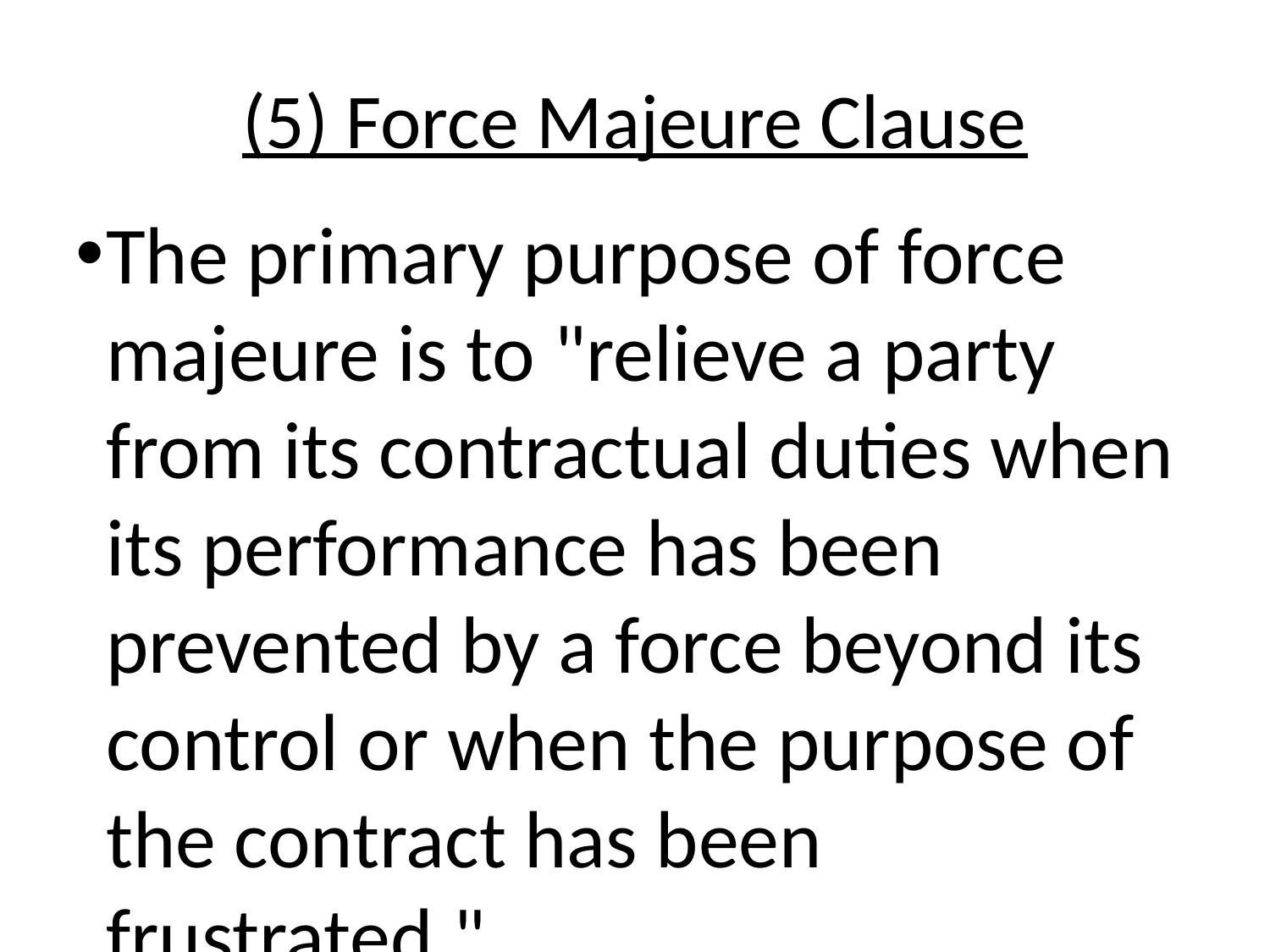

(5) Force Majeure Clause
The primary purpose of force majeure is to "relieve a party from its contractual duties when its performance has been prevented by a force beyond its control or when the purpose of the contract has been frustrated."
Phillips Puerto Rico Core, Inc. v. Tradax Petroleum, Ltd., 782 F.2d 314, 319 (2d Cir.1985).

As the party invoking the doctrine, defendants carry the burden to establish force majeure. Id.

Under force majeure, "[m]ere impracticality or unanticipated difficulty is not enough to excuse performance.”
Phibro Energy, Inc. v. Empresa De Polimeros De Sines Sarl, 720 F.Supp. 312, 318 (S.D.N.Y.1989).

Finally, "a force majeure clause must include the specific event that is claimed to have prevented performance."
Id. (citing Kel Kim Corp., 70 N.Y.2d at 902-03, 524 N.Y.S.2d 384, 519 N.E.2d at 296).